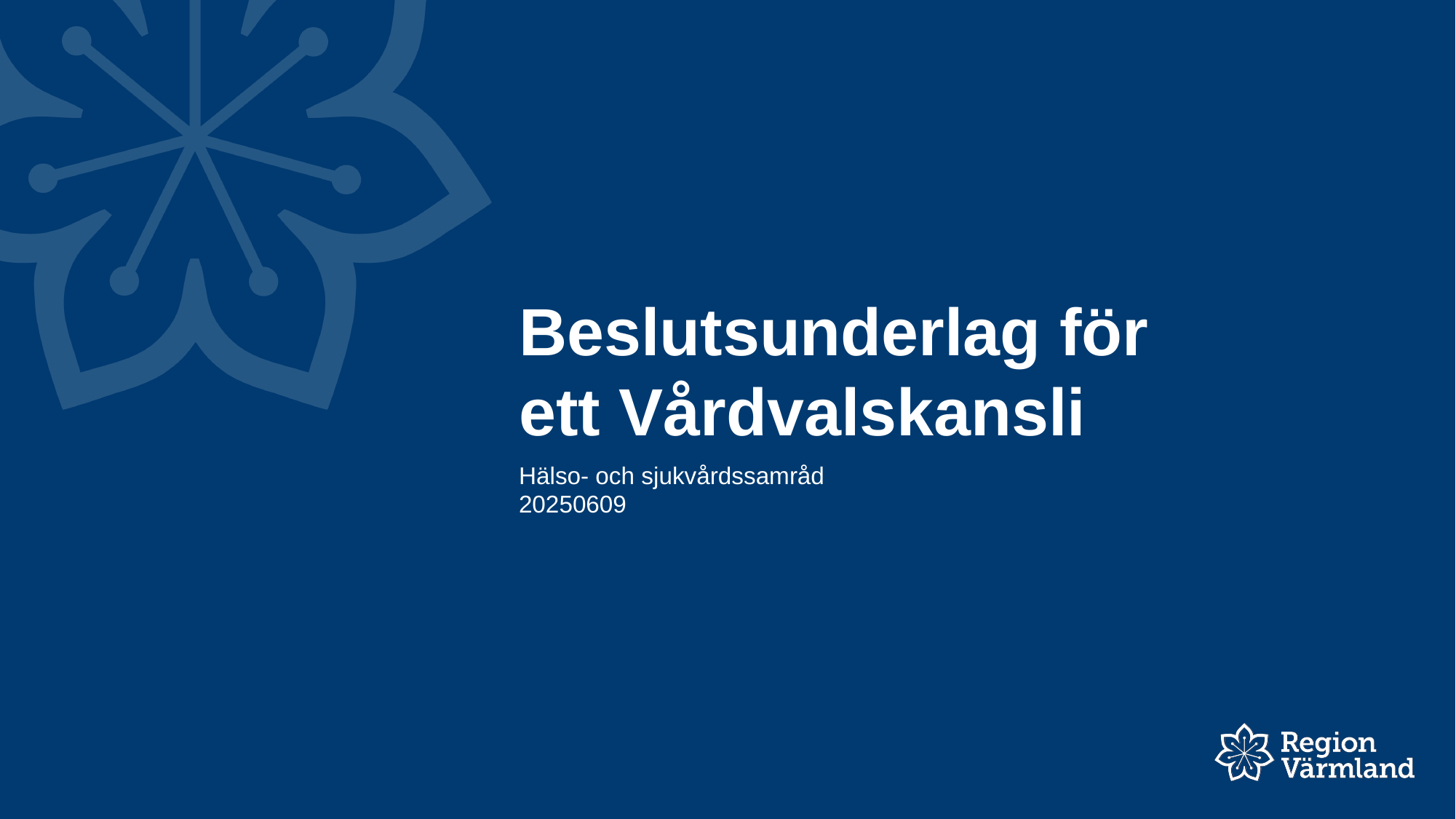

# Beslutsunderlag för ett Vårdvalskansli
Hälso- och sjukvårdssamråd
20250609